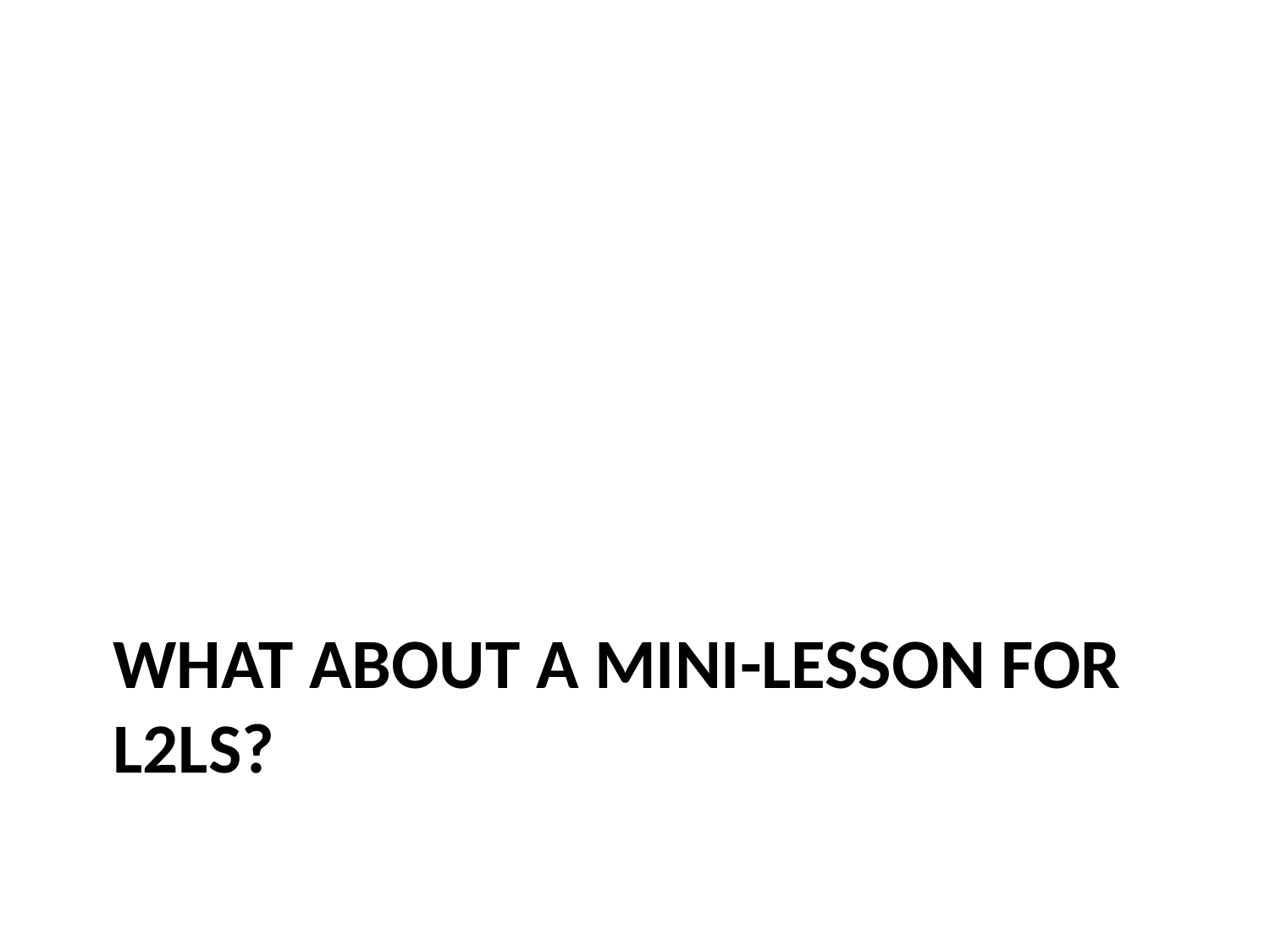

# What about a mini-lesson for L2Ls?